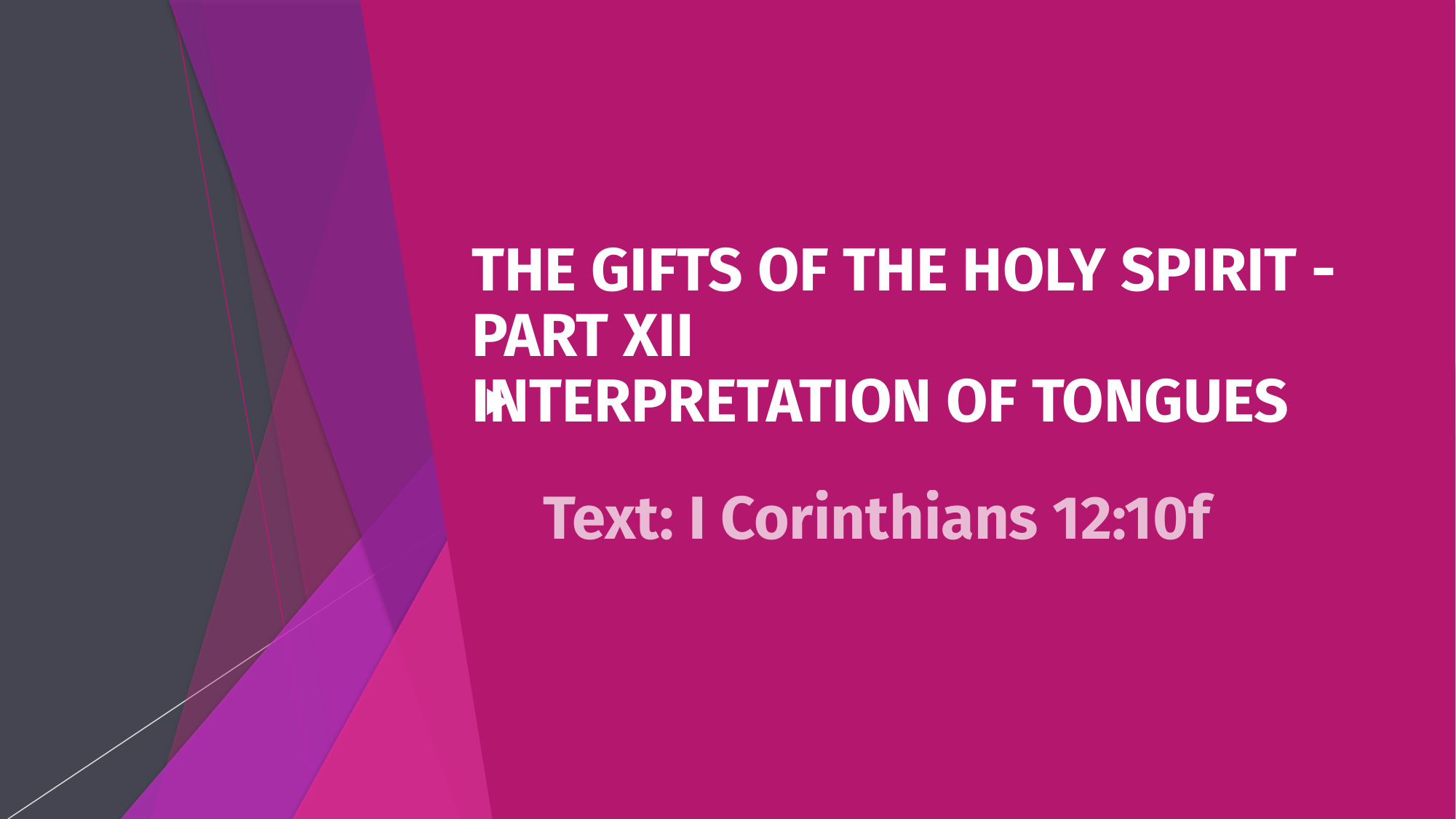

# THE GIFTS OF THE HOLY SPIRIT - PART XII INTERPRETATION OF TONGUES

Text: I Corinthians 12:10f